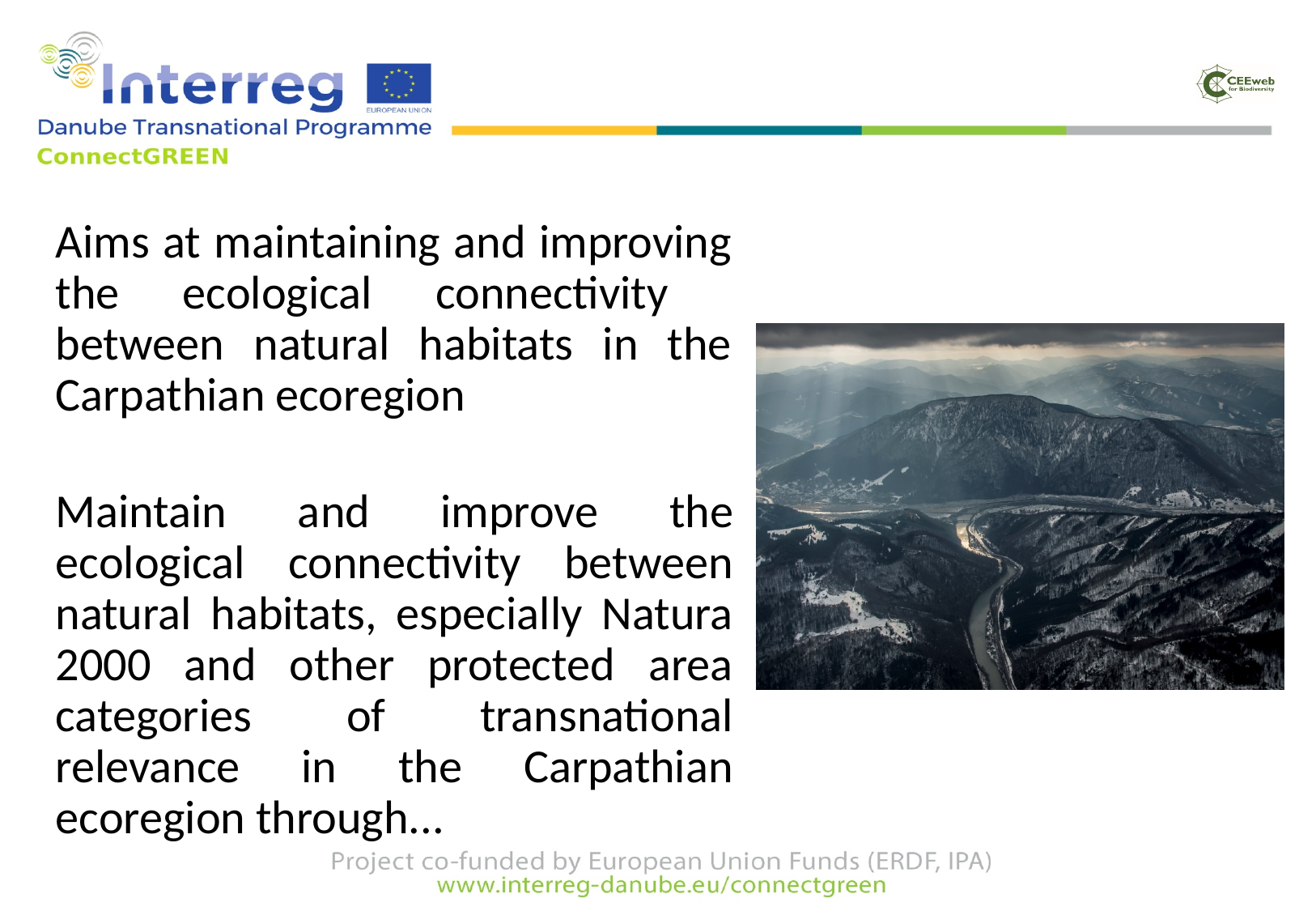

Aims at maintaining and improving the ecological connectivity
between natural habitats in the Carpathian ecoregion

Maintain and improve the ecological connectivity between natural habitats, especially Natura 2000 and other protected area categories of transnational relevance in the Carpathian ecoregion through...